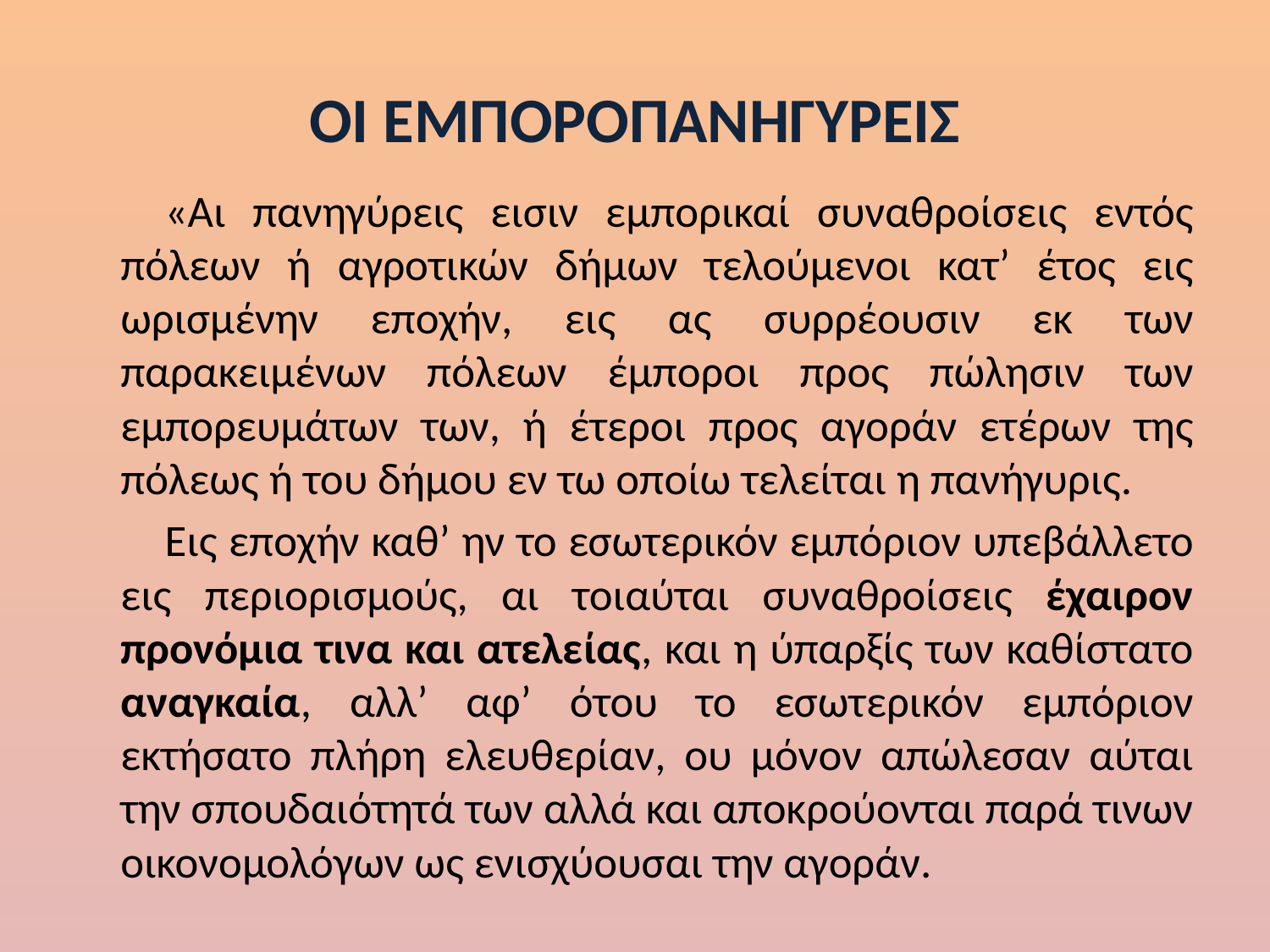

# ΟΙ ΕΜΠΟΡΟΠΑΝΗΓΥΡΕΙΣ
«Αι πανηγύρεις εισιν εμπορικαί συναθροίσεις εντός πόλεων ή αγροτικών δήμων τελούμενοι κατ’ έτος εις ωρισμένην εποχήν, εις ας συρρέουσιν εκ των παρακειμένων πόλεων έμποροι προς πώλησιν των εμπορευμάτων των, ή έτεροι προς αγοράν ετέρων της πόλεως ή του δήμου εν τω οποίω τελείται η πανήγυρις.
Εις εποχήν καθ’ ην το εσωτερικόν εμπόριον υπεβάλλετο εις περιορισμούς, αι τοιαύται συναθροίσεις έχαιρον προνόμια τινα και ατελείας, και η ύπαρξίς των καθίστατο αναγκαία, αλλ’ αφ’ ότου το εσωτερικόν εμπόριον εκτήσατο πλήρη ελευθερίαν, ου μόνον απώλεσαν αύται την σπουδαιότητά των αλλά και αποκρούονται παρά τινων οικονομολόγων ως ενισχύουσαι την αγοράν.